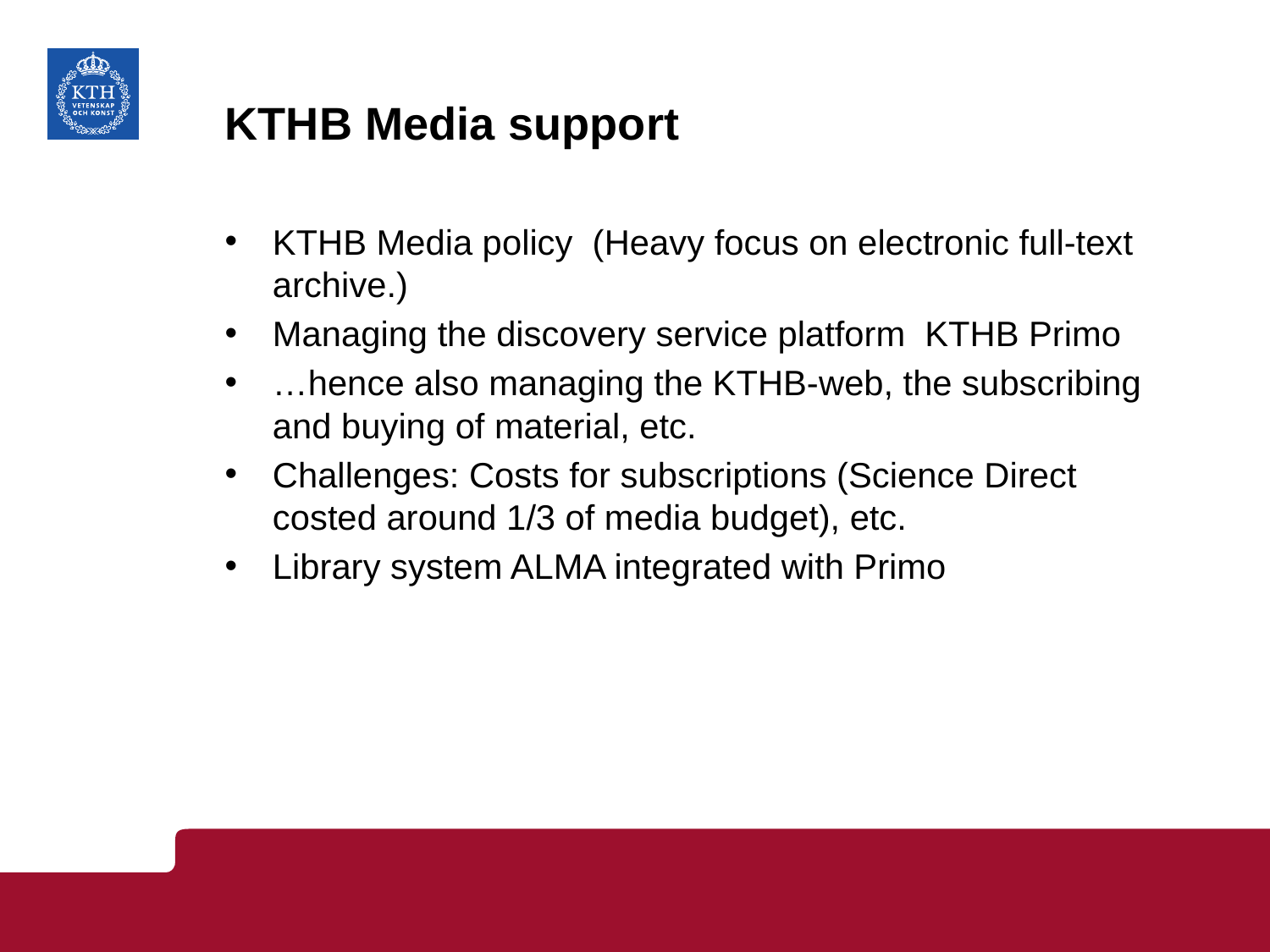

# KTHB Media support
KTHB Media policy  (Heavy focus on electronic full-text archive.)
Managing the discovery service platform  KTHB Primo
…hence also managing the KTHB-web, the subscribing and buying of material, etc.
Challenges: Costs for subscriptions (Science Direct costed around 1/3 of media budget), etc.
Library system ALMA integrated with Primo